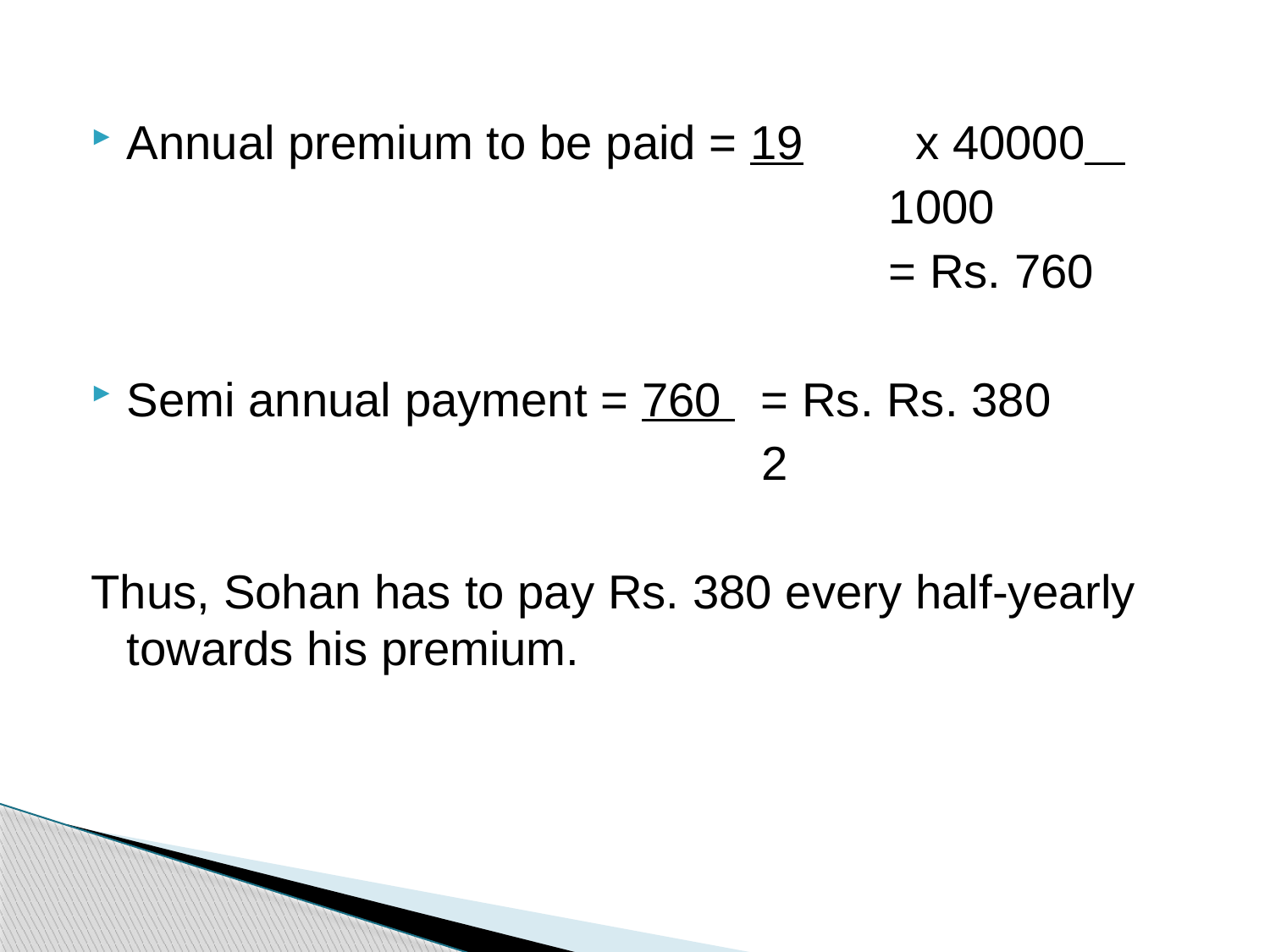

#
Annual premium to be paid = 19	  x 40000
							1000
							= Rs. 760

Semi annual payment = 760   = Rs. Rs. 380
						2

Thus, Sohan has to pay Rs. 380 every half-yearly towards his premium.